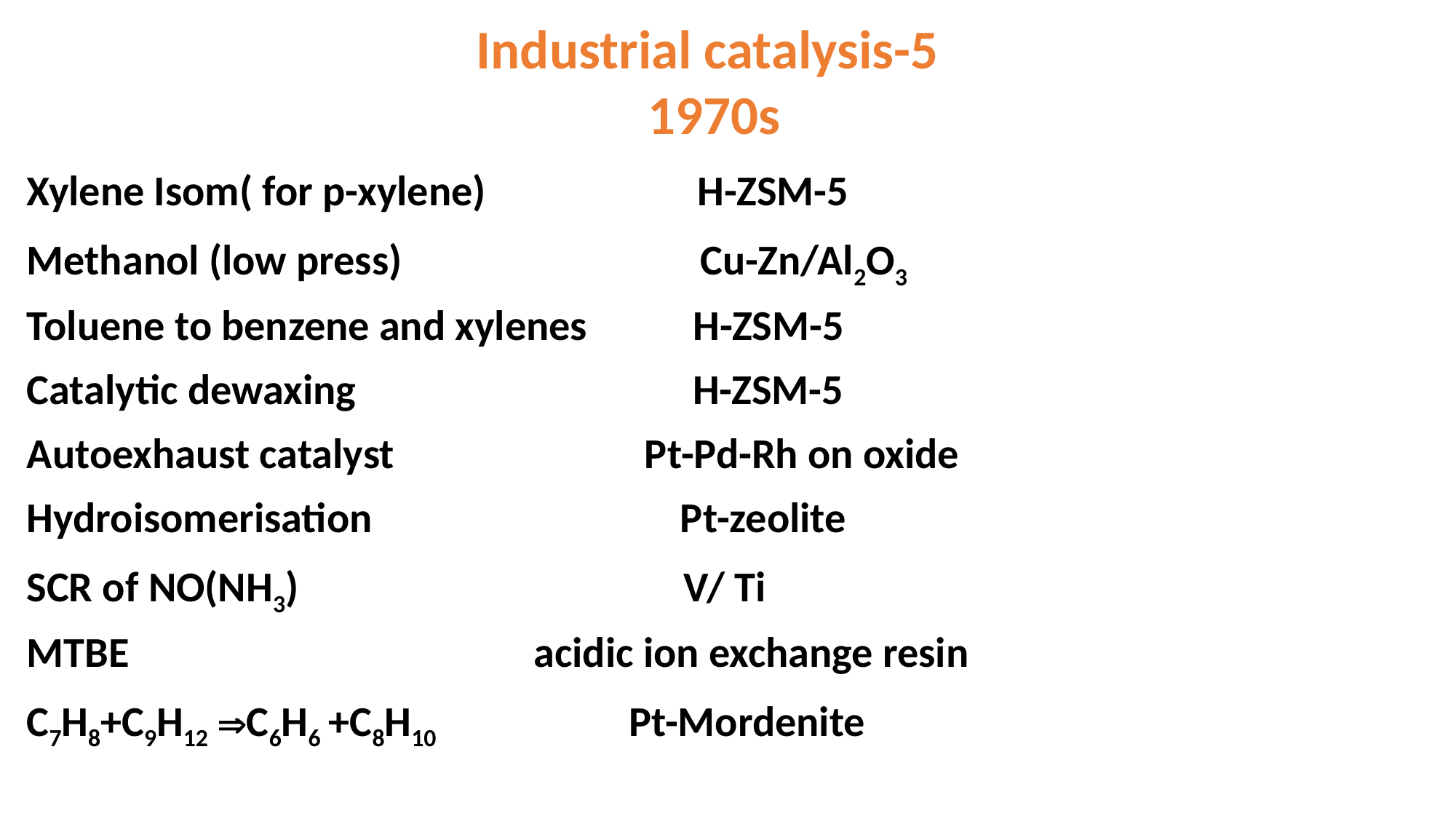

Industrial catalysis-5
1970s
Xylene Isom( for p-xylene)                      H-ZSM-5
Methanol (low press)                               Cu-Zn/Al2O3
Toluene to benzene and xylenes           H-ZSM-5
Catalytic dewaxing                                   H-ZSM-5
Autoexhaust catalyst                          Pt-Pd-Rh on oxide
Hydroisomerisation                                Pt-zeolite
SCR of NO(NH3)                                        V/ Ti
MTBE                                          acidic ion exchange resin
C7H8+C9H12 ⇒C6H6 +C8H10                    Pt-Mordenite